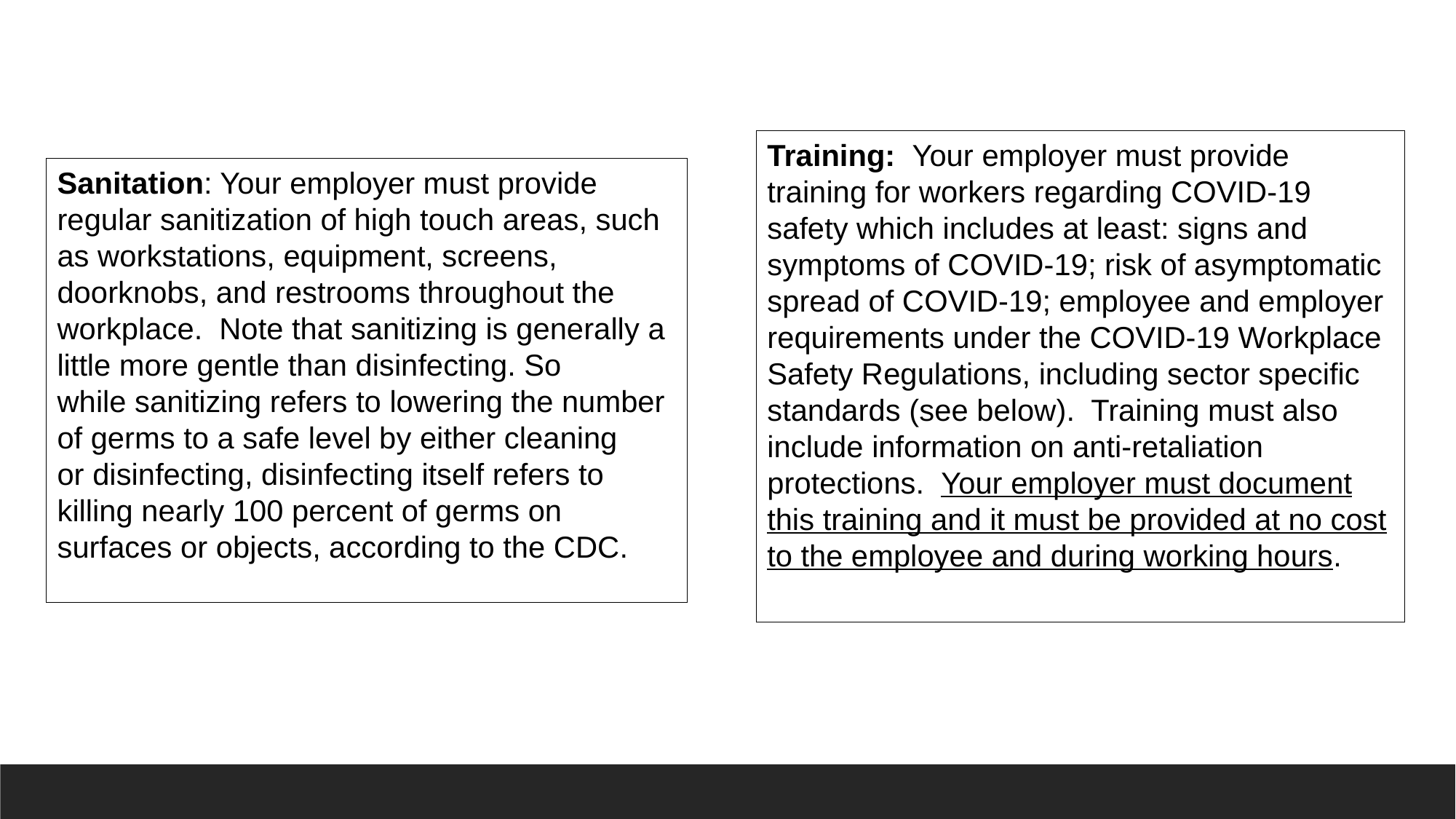

Training:  Your employer must provide training for workers regarding COVID-19 safety which includes at least: signs and symptoms of COVID-19; risk of asymptomatic spread of COVID-19; employee and employer requirements under the COVID-19 Workplace Safety Regulations, including sector specific standards (see below).  Training must also include information on anti-retaliation protections.  Your employer must document this training and it must be provided at no cost to the employee and during working hours.

Sanitation: Your employer must provide regular sanitization of high touch areas, such as workstations, equipment, screens, doorknobs, and restrooms throughout the workplace.  Note that sanitizing is generally a little more gentle than disinfecting. So while sanitizing refers to lowering the number of germs to a safe level by either cleaning or disinfecting, disinfecting itself refers to killing nearly 100 percent of germs on surfaces or objects, according to the CDC.